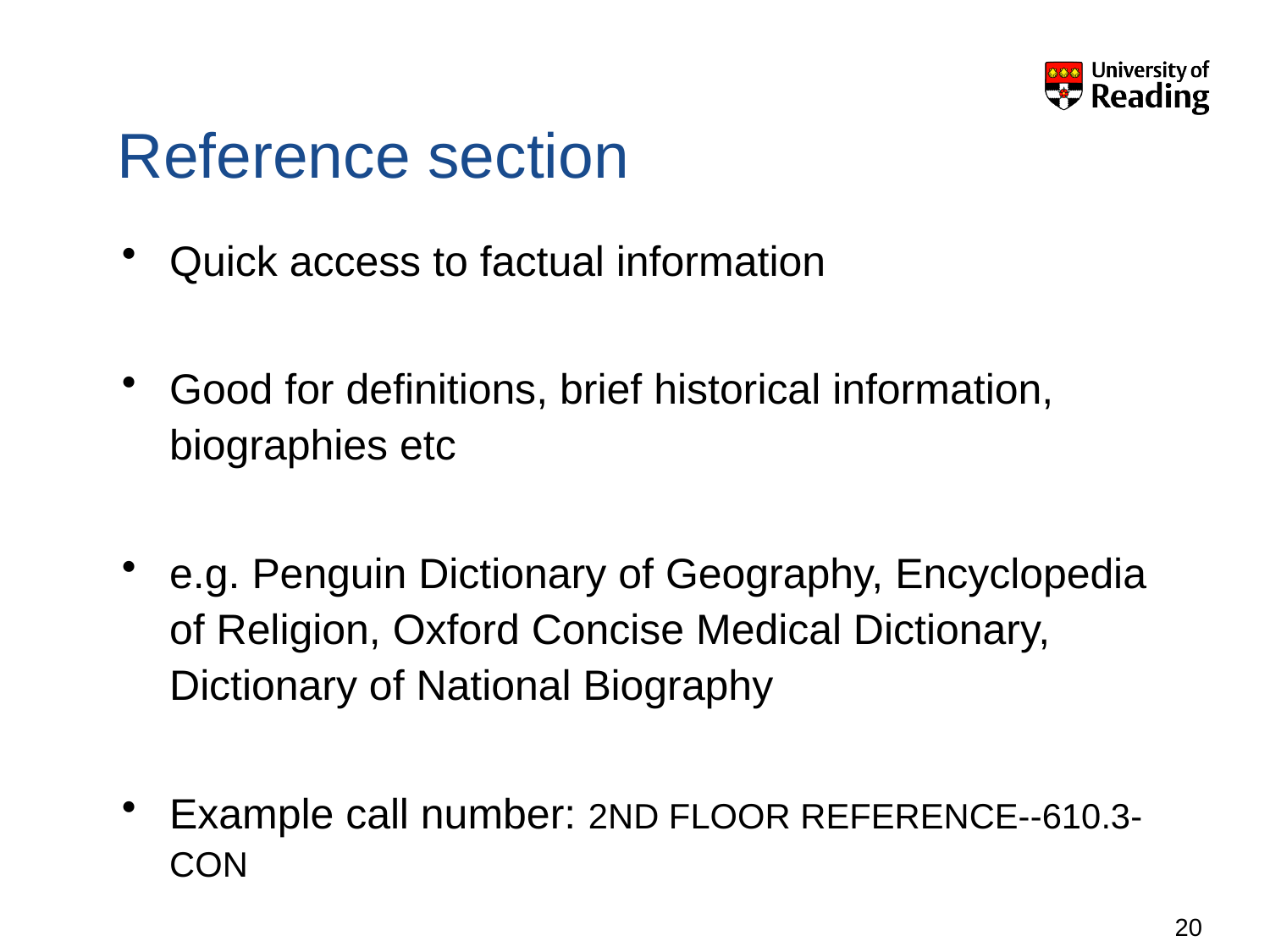

# Reference section
Quick access to factual information

Good for definitions, brief historical information, biographies etc

e.g. Penguin Dictionary of Geography, Encyclopedia of Religion, Oxford Concise Medical Dictionary, Dictionary of National Biography

Example call number: 2ND FLOOR REFERENCE--610.3-CON
20